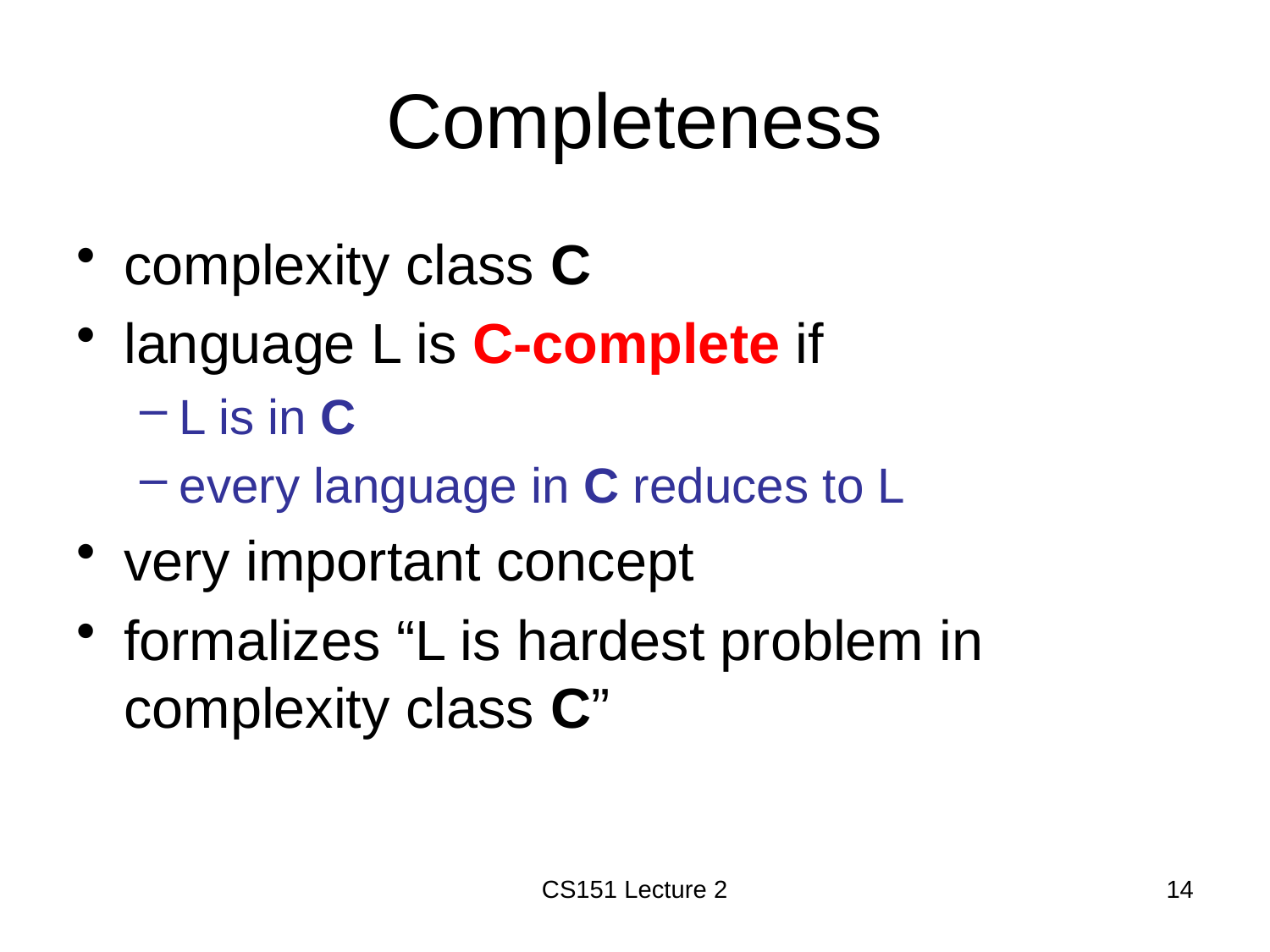

# Completeness
complexity class C
language L is C-complete if
L is in C
every language in C reduces to L
very important concept
formalizes “L is hardest problem in complexity class C”
CS151 Lecture 2
14